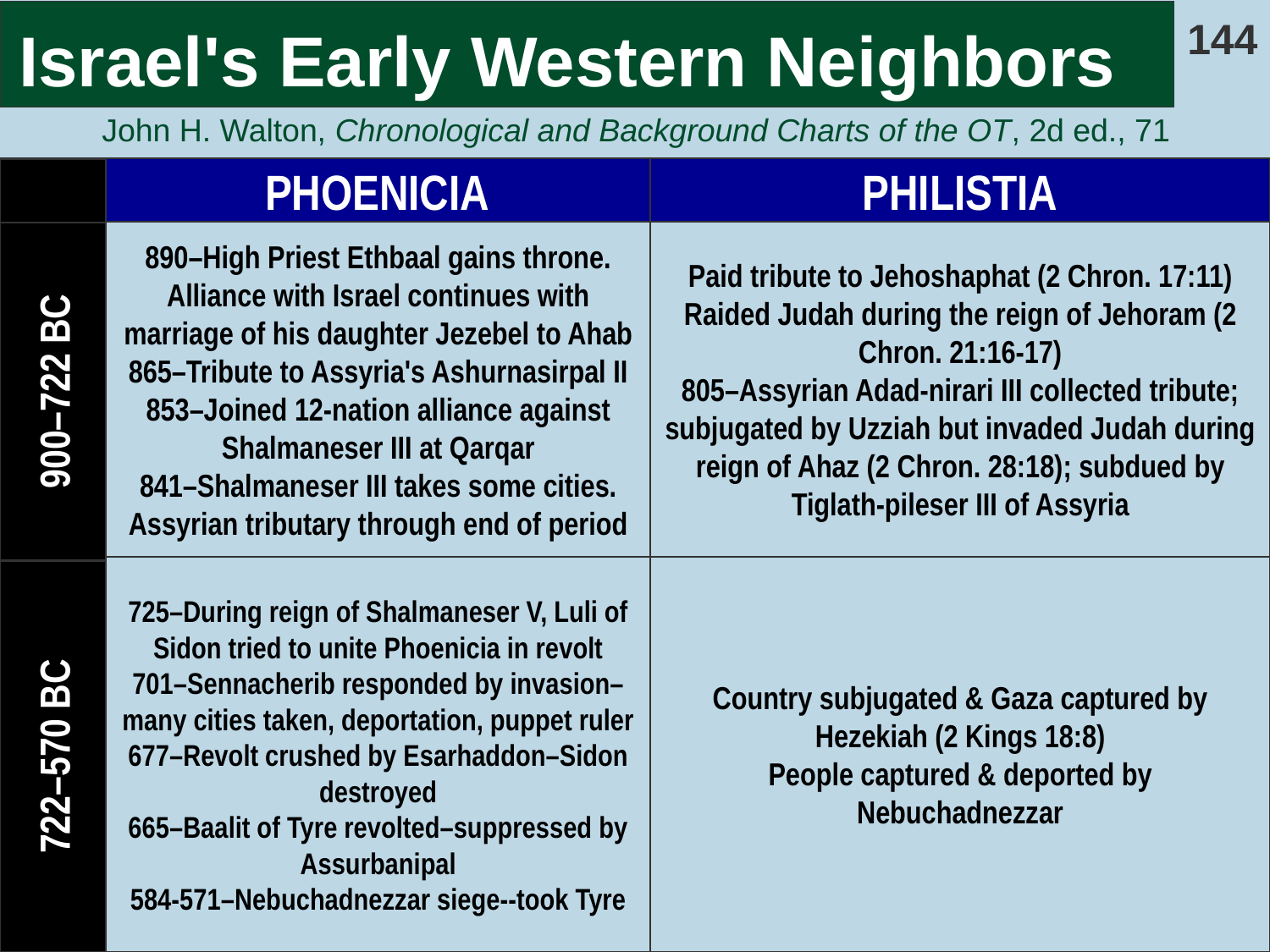

# Israel's Early Western Neighbors
144
John H. Walton, Chronological and Background Charts of the OT, 2d ed., 71

PHOENICIA

PHILISTIA

890–High Priest Ethbaal gains throne. Alliance with Israel continues with marriage of his daughter Jezebel to Ahab
865–Tribute to Assyria's Ashurnasirpal II
853–Joined 12-nation alliance against Shalmaneser III at Qarqar
841–Shalmaneser III takes some cities. Assyrian tributary through end of period

Paid tribute to Jehoshaphat (2 Chron. 17:11)
Raided Judah during the reign of Jehoram (2 Chron. 21:16-17)
805–Assyrian Adad-nirari III collected tribute; subjugated by Uzziah but invaded Judah during reign of Ahaz (2 Chron. 28:18); subdued by Tiglath-pileser III of Assyria

725–During reign of Shalmaneser V, Luli of Sidon tried to unite Phoenicia in revolt
701–Sennacherib responded by invasion–many cities taken, deportation, puppet ruler
677–Revolt crushed by Esarhaddon–Sidon destroyed
665–Baalit of Tyre revolted–suppressed by Assurbanipal
584-571–Nebuchadnezzar siege--took Tyre

Country subjugated & Gaza captured by Hezekiah (2 Kings 18:8)
People captured & deported by Nebuchadnezzar

900–722 BC

722–570 BC